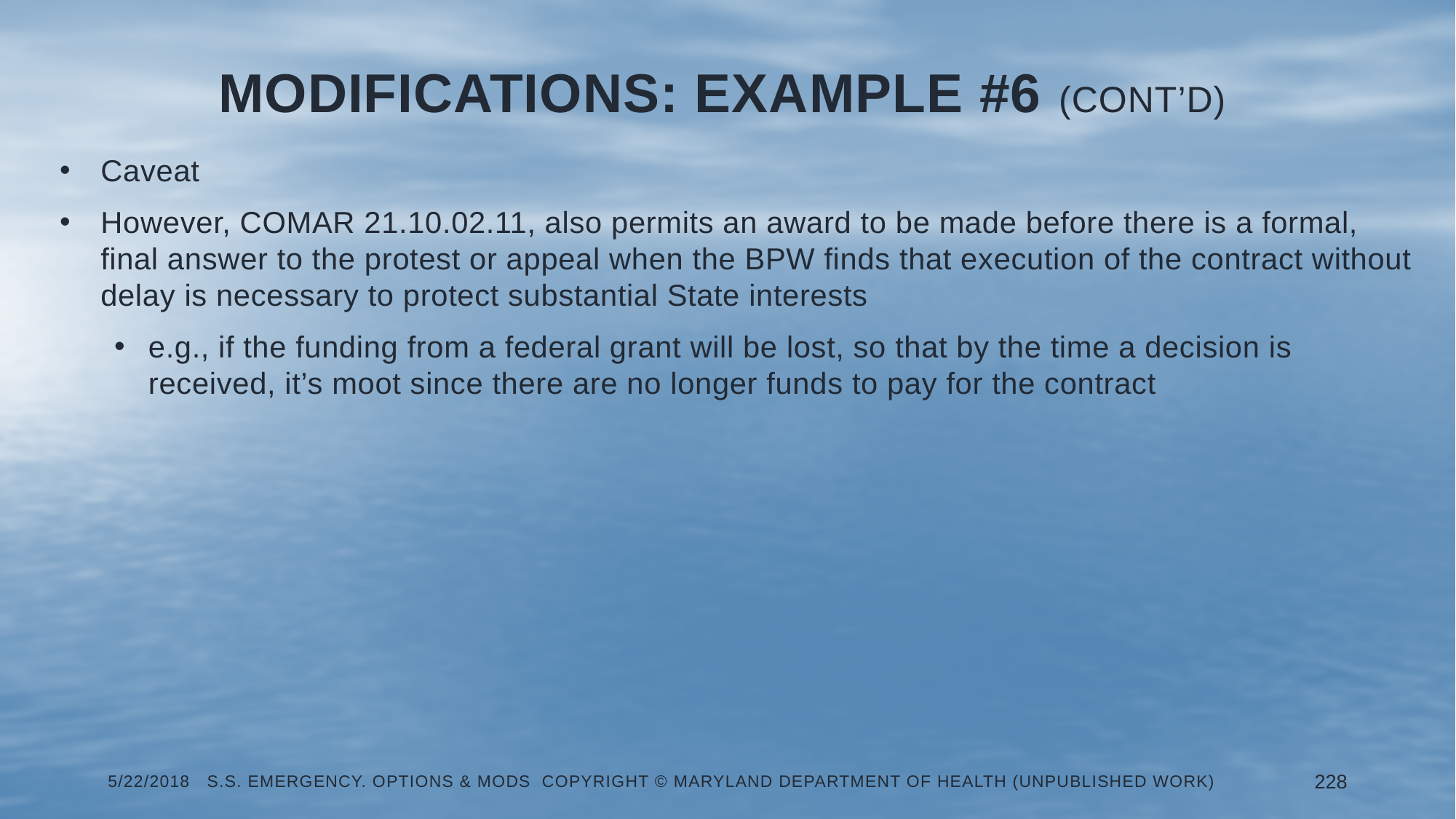

# Modifications: Example #6 (Cont’d)
Caveat
However, COMAR 21.10.02.11, also permits an award to be made before there is a formal, final answer to the protest or appeal when the BPW finds that execution of the contract without delay is necessary to protect substantial State interests
e.g., if the funding from a federal grant will be lost, so that by the time a decision is received, it’s moot since there are no longer funds to pay for the contract
5/22/2018   S.S. Emergency. Options & Mods  Copyright © Maryland Department of Health (Unpublished Work)
228